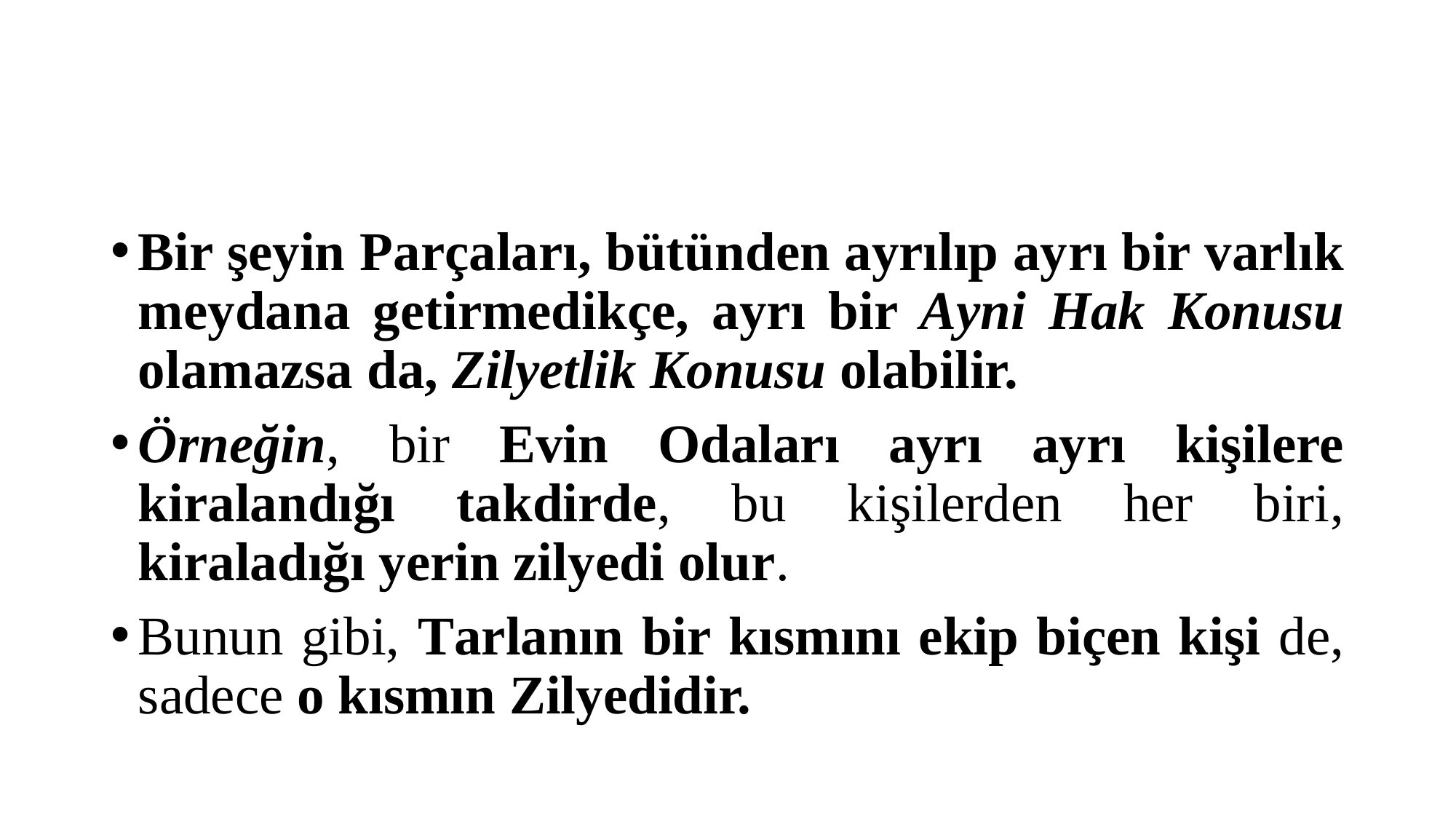

#
Bir şeyin Parçaları, bütünden ayrılıp ayrı bir varlık meydana getirmedik­çe, ayrı bir Ayni Hak Konusu olamazsa da, Zilyetlik Konusu olabilir.
Örneğin, bir Evin Odaları ayrı ayrı kişilere kiralandığı takdirde, bu kişilerden her biri, kiraladığı yerin zilyedi olur.
Bunun gibi, Tarlanın bir kısmını ekip biçen kişi de, sadece o kısmın Zilyedidir.